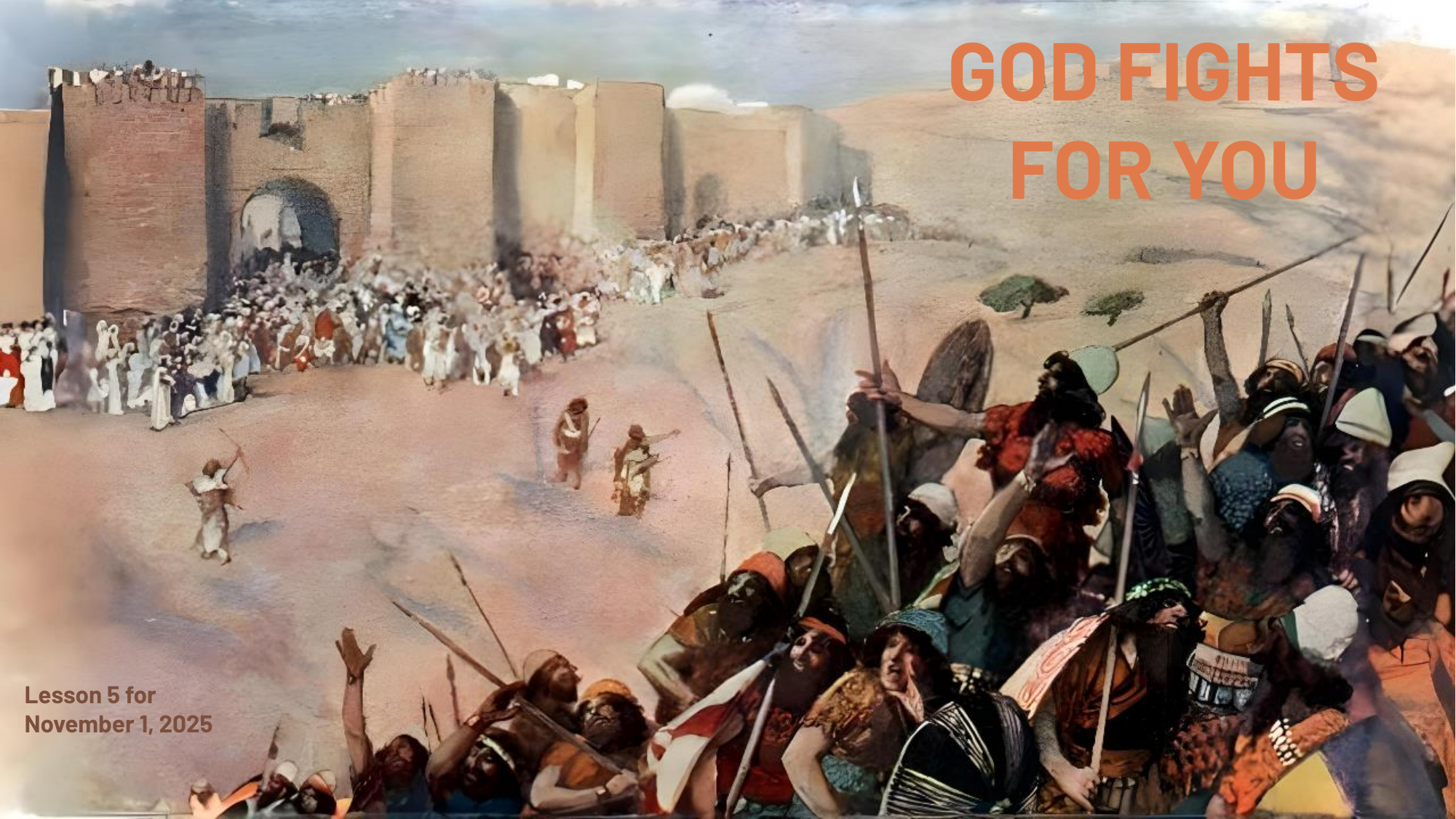

GOD FIGHTS FOR YOU
Lesson 5 for November 1, 2025